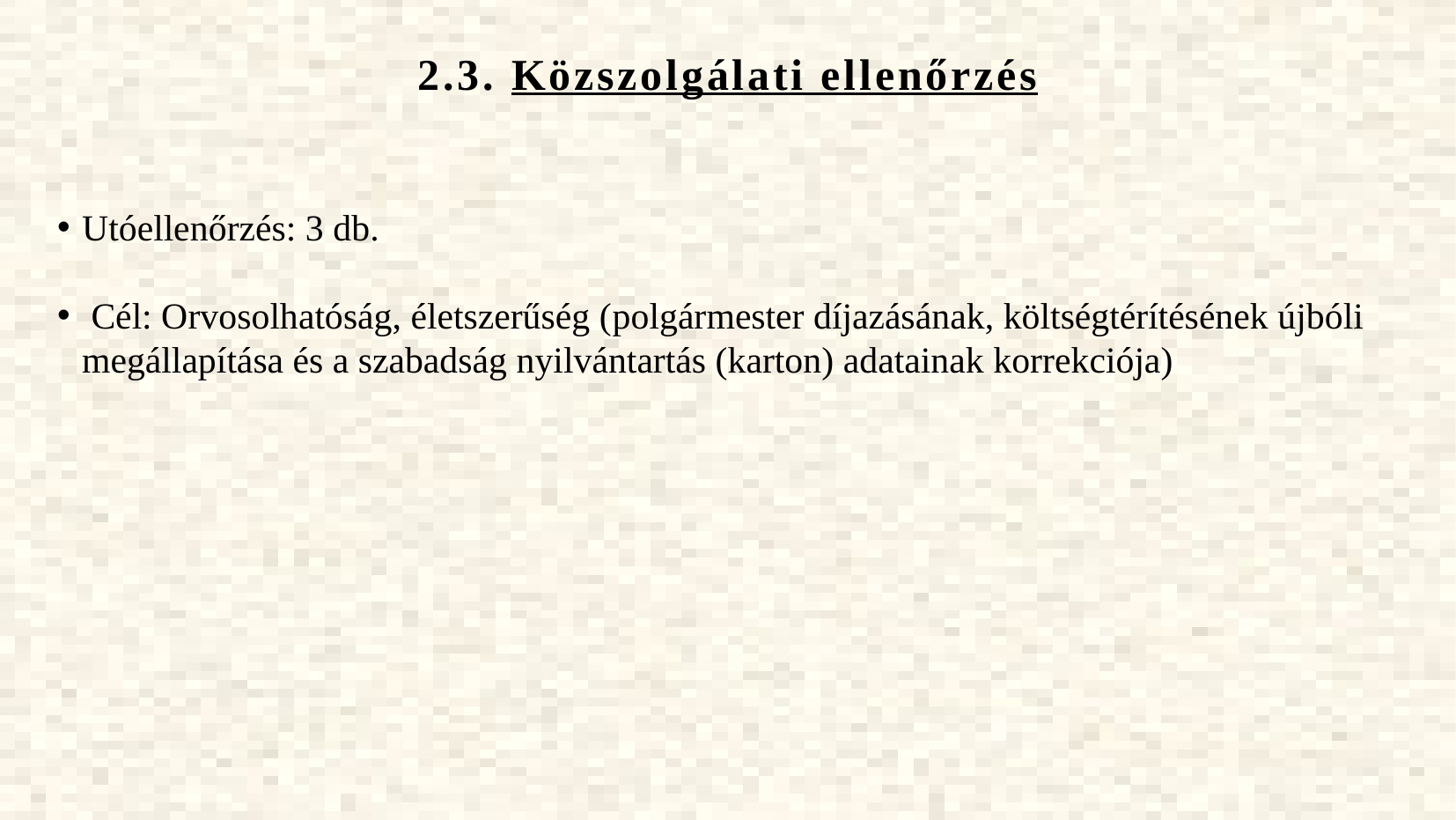

2.3. Közszolgálati ellenőrzés

Utóellenőrzés: 3 db.

 Cél: Orvosolhatóság, életszerűség (polgármester díjazásának, költségtérítésének újbóli megállapítása és a szabadság nyilvántartás (karton) adatainak korrekciója)